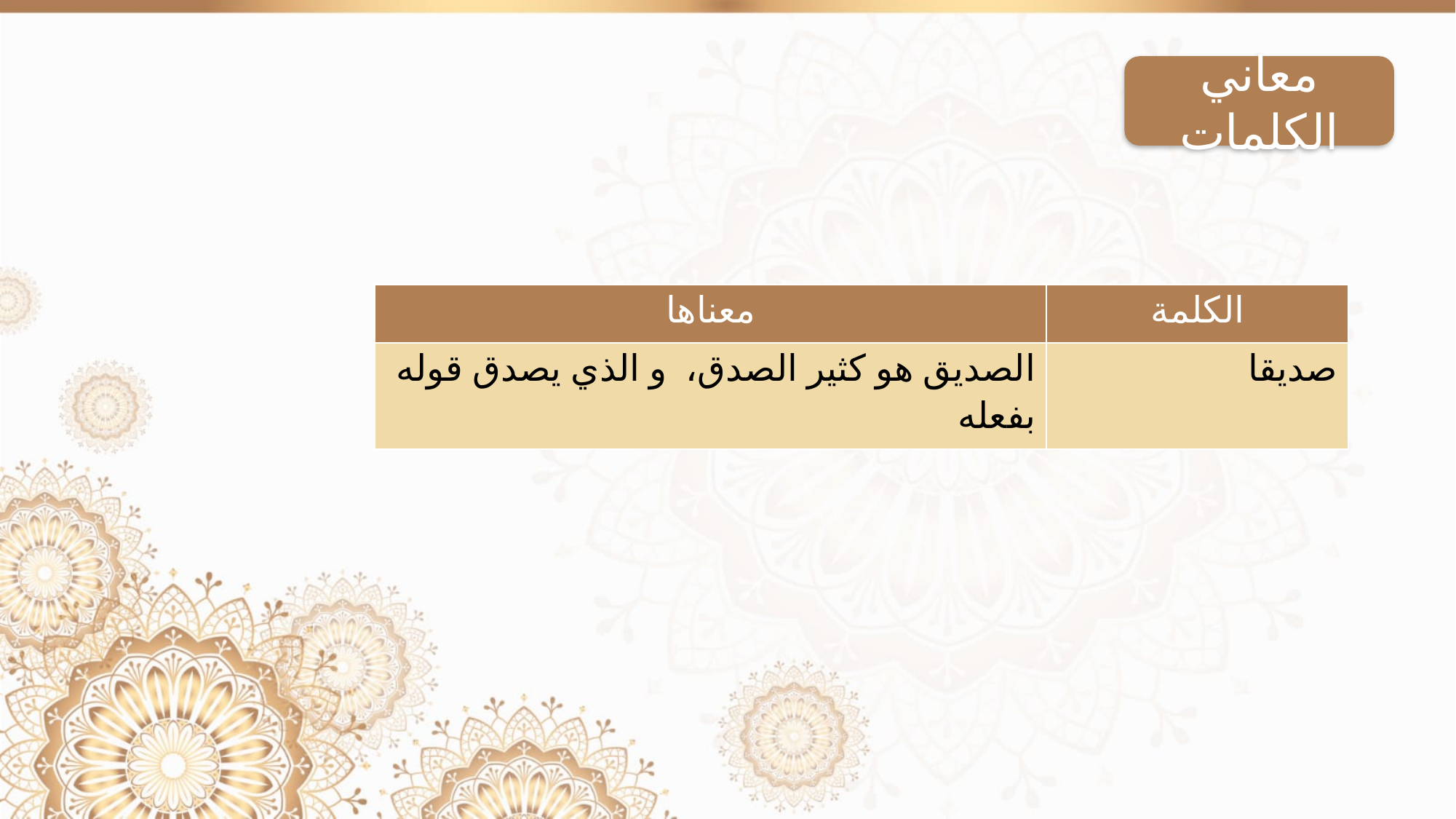

معاني الكلمات
| معناها | الكلمة |
| --- | --- |
| الصديق هو كثير الصدق، و الذي يصدق قوله بفعله | صديقا |